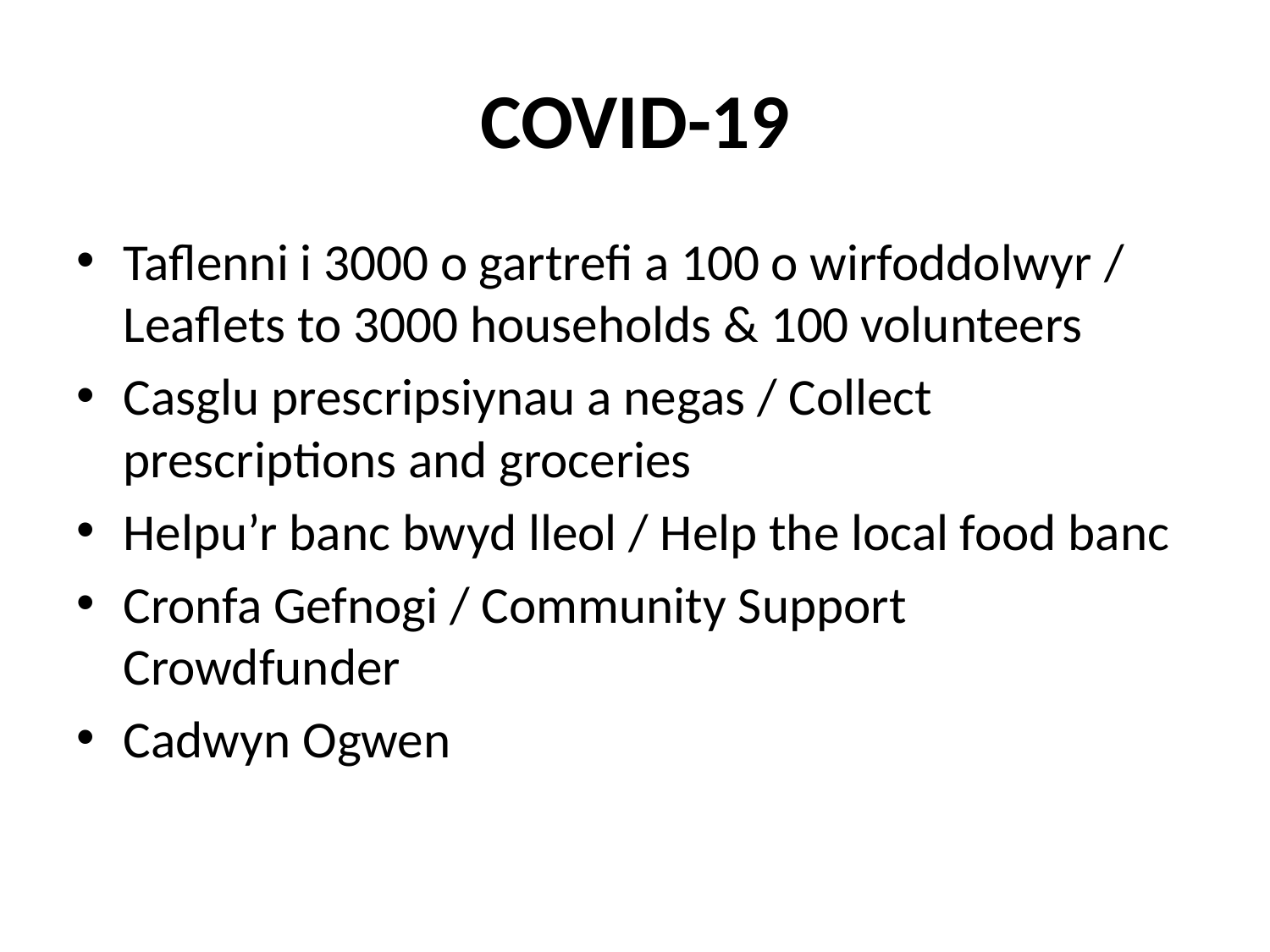

# COVID-19
Taflenni i 3000 o gartrefi a 100 o wirfoddolwyr / Leaflets to 3000 households & 100 volunteers
Casglu prescripsiynau a negas / Collect prescriptions and groceries
Helpu’r banc bwyd lleol / Help the local food banc
Cronfa Gefnogi / Community Support Crowdfunder
Cadwyn Ogwen